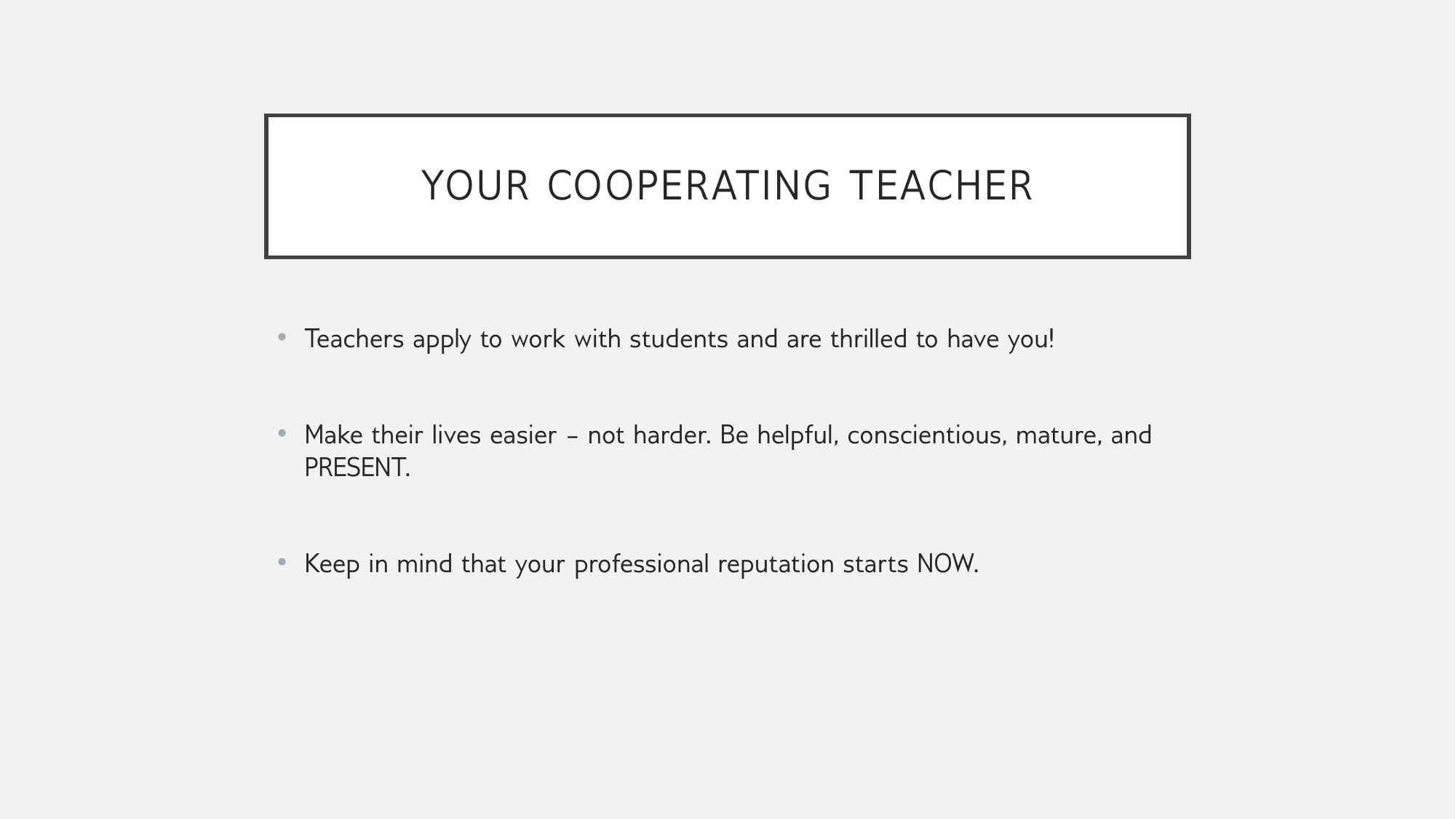

# Your cooperating teacher
Teachers apply to work with students and are thrilled to have you!

Make their lives easier – not harder. Be helpful, conscientious, mature, and PRESENT.

Keep in mind that your professional reputation starts NOW.